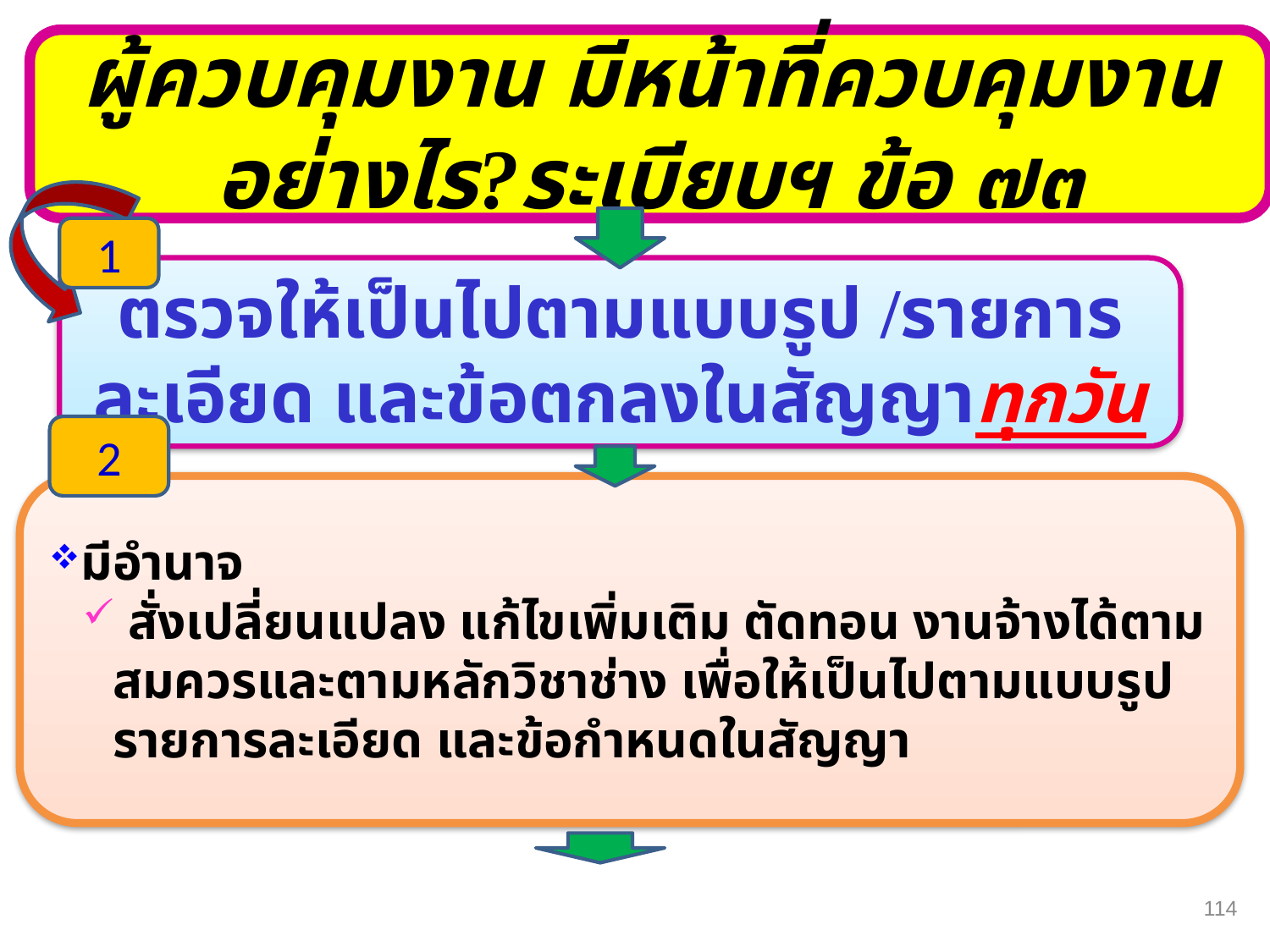

ผู้ควบคุมงาน มีหน้าที่ควบคุมงานอย่างไร?ระเบียบฯ ข้อ ๗๓

1
ตรวจให้เป็นไปตามแบบรูป /รายการละเอียด และข้อตกลงในสัญญาทุกวัน
2

มีอำนาจ
 สั่งเปลี่ยนแปลง แก้ไขเพิ่มเติม ตัดทอน งานจ้างได้ตามสมควรและตามหลักวิชาช่าง เพื่อให้เป็นไปตามแบบรูป รายการละเอียด และข้อกำหนดในสัญญา

114